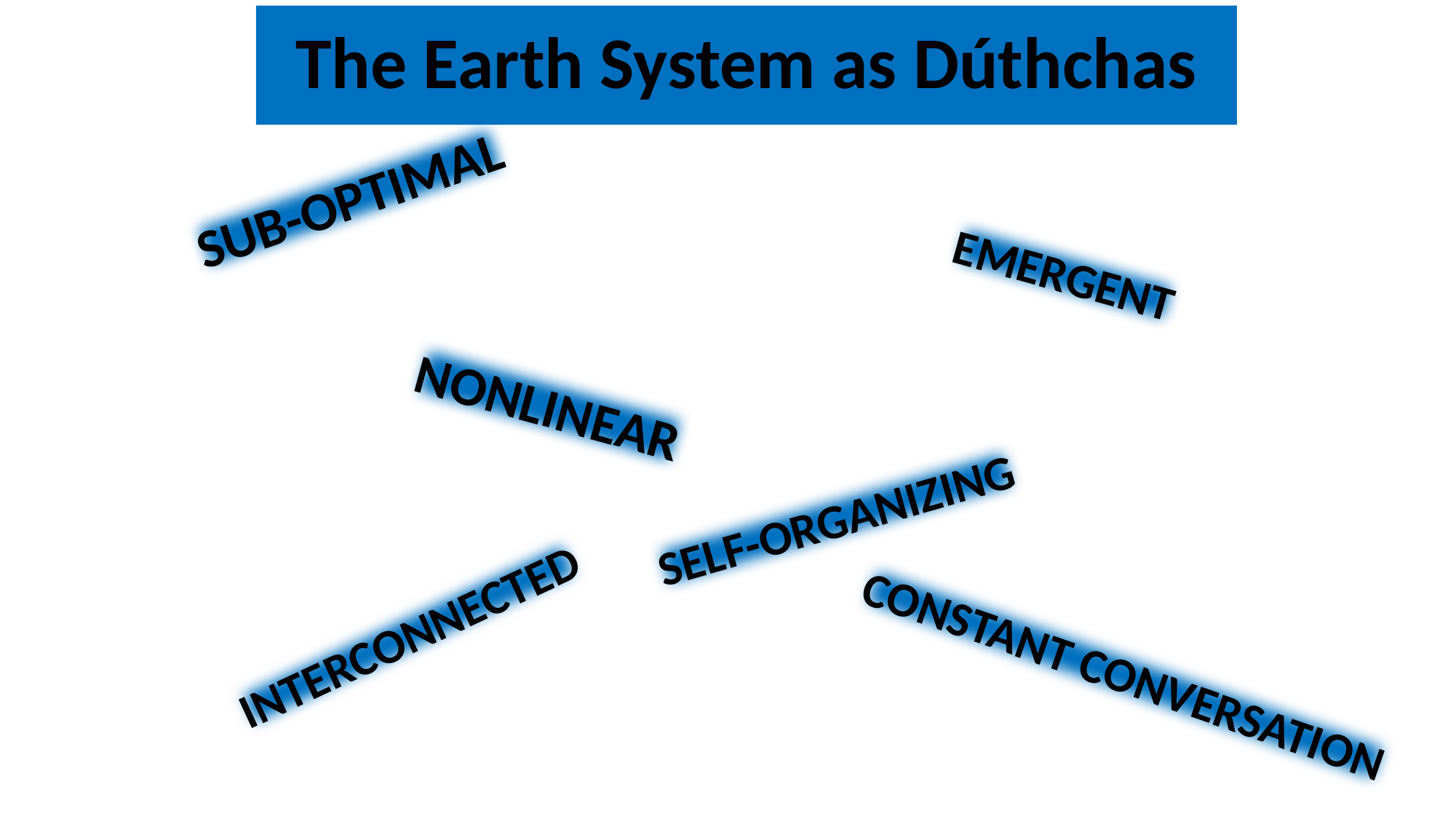

# The Earth System as Dúthchas
SUB-OPTIMAL

EMERGENT
NONLINEAR
SELF-ORGANIZING
INTERCONNECTED
CONSTANT CONVERSATION